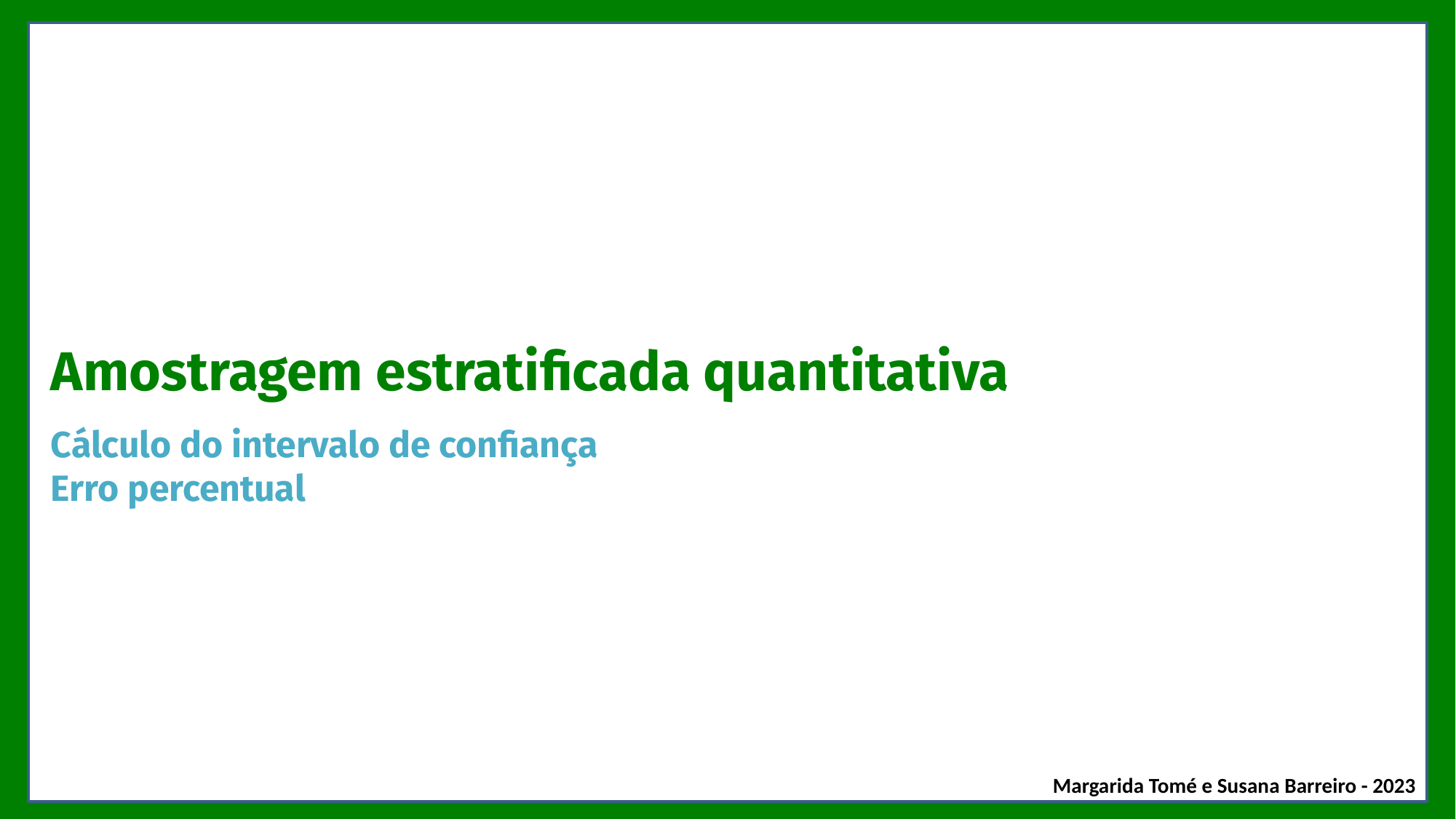

# Amostragem estratificada quantitativa
Cálculo do intervalo de confiança
Erro percentual